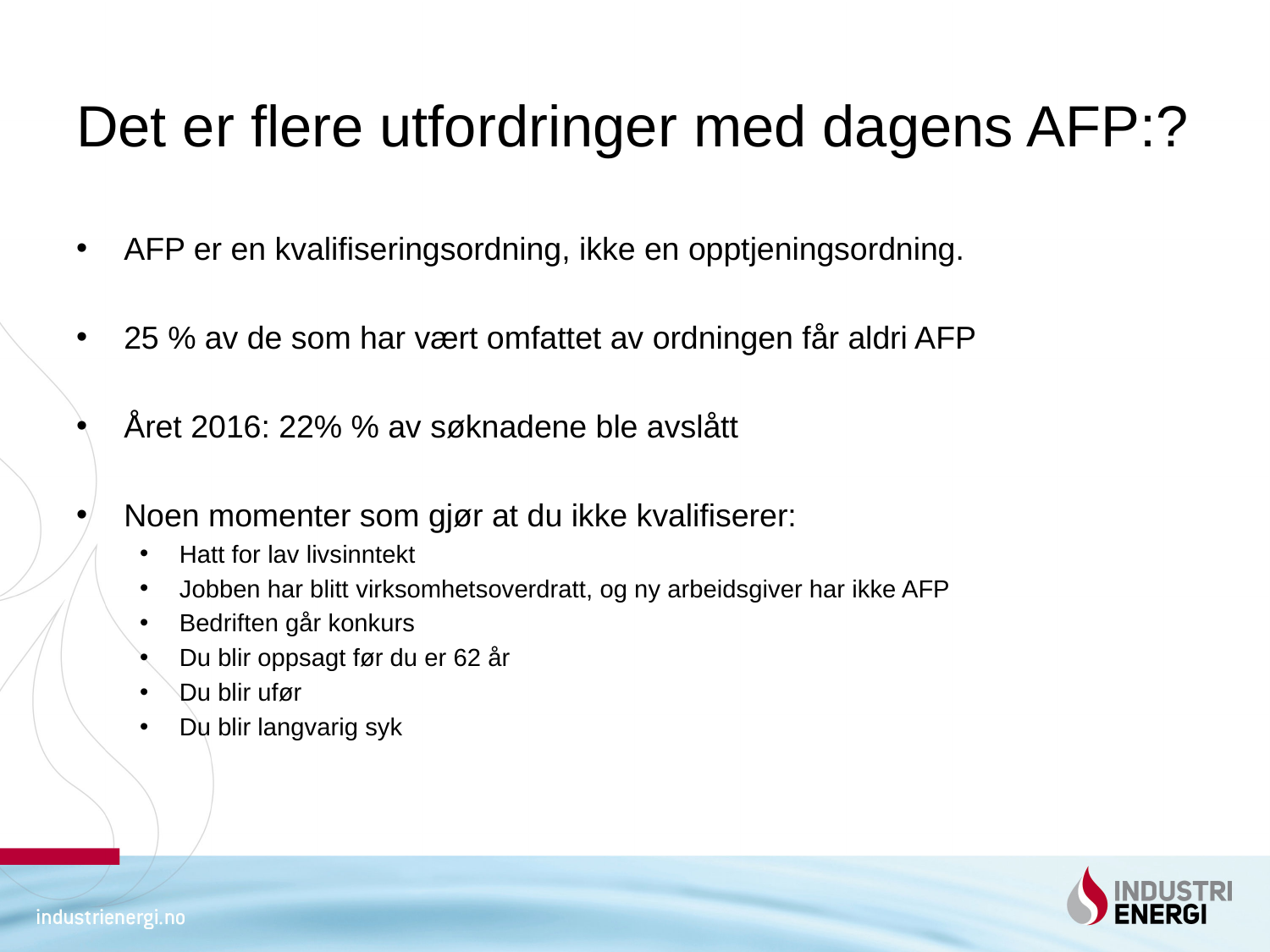

# Det er flere utfordringer med dagens AFP:?
AFP er en kvalifiseringsordning, ikke en opptjeningsordning.

25 % av de som har vært omfattet av ordningen får aldri AFP

Året 2016: 22% % av søknadene ble avslått

Noen momenter som gjør at du ikke kvalifiserer:
Hatt for lav livsinntekt
Jobben har blitt virksomhetsoverdratt, og ny arbeidsgiver har ikke AFP
Bedriften går konkurs
Du blir oppsagt før du er 62 år
Du blir ufør
Du blir langvarig syk